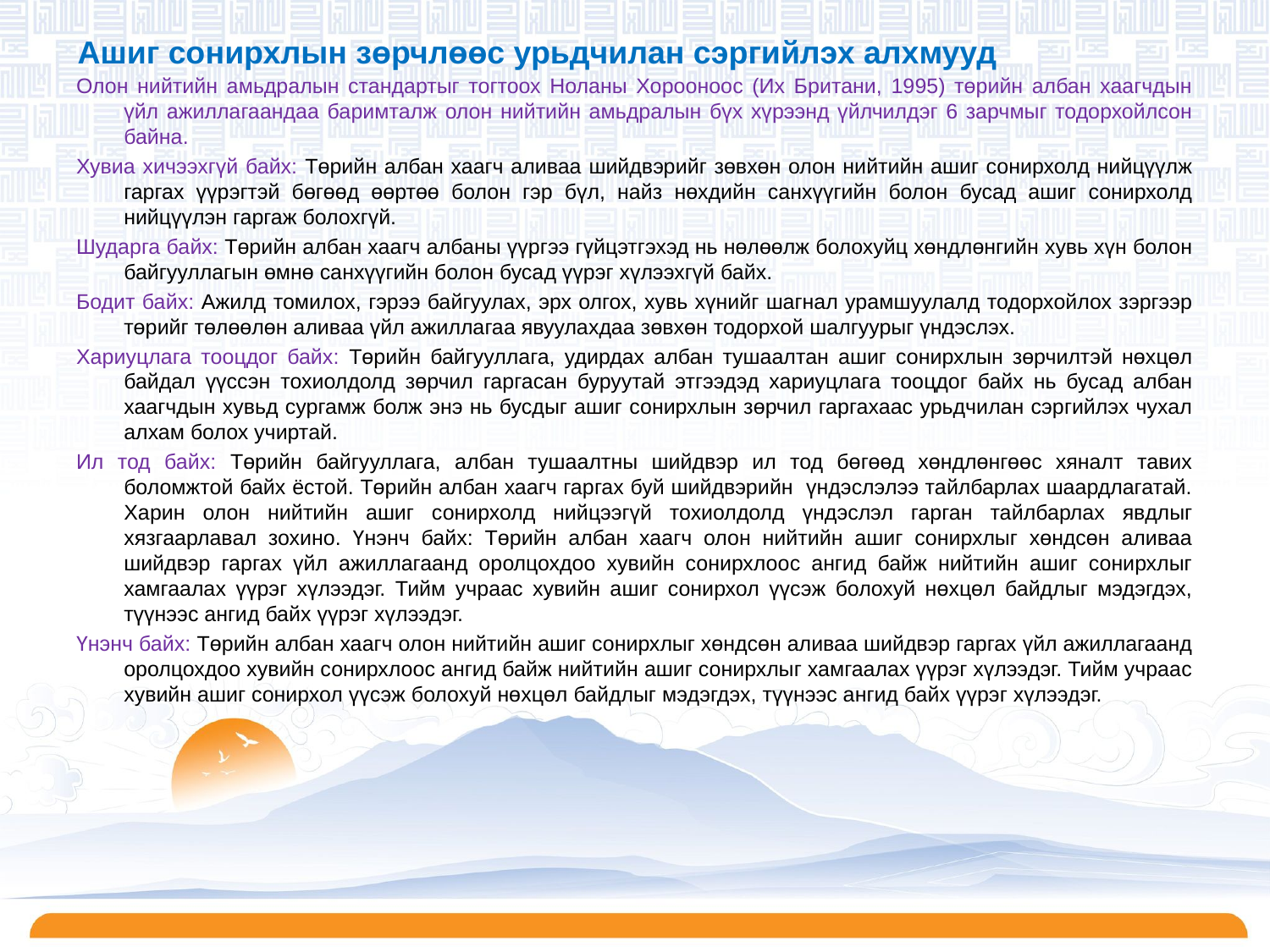

# Ашиг сонирхлын зөрчлөөс урьдчилан сэргийлэх алхмууд
Олон нийтийн амьдралын стандартыг тогтоох Ноланы Хорооноос (Их Британи, 1995) төрийн албан хаагчдын үйл ажиллагаандаа баримталж олон нийтийн амьдралын бүх хүрээнд үйлчилдэг 6 зарчмыг тодорхойлсон байна.
Хувиа хичээхгүй байх: Төрийн албан хаагч аливаа шийдвэрийг зөвхөн олон нийтийн ашиг сонирхолд нийцүүлж гаргах үүрэгтэй бөгөөд өөртөө болон гэр бүл, найз нөхдийн санхүүгийн болон бусад ашиг сонирхолд нийцүүлэн гаргаж болохгүй.
Шударга байх: Төрийн албан хаагч албаны үүргээ гүйцэтгэхэд нь нөлөөлж болохуйц хөндлөнгийн хувь хүн болон байгууллагын өмнө санхүүгийн болон бусад үүрэг хүлээхгүй байх.
Бодит байх: Ажилд томилох, гэрээ байгуулах, эрх олгох, хувь хүнийг шагнал урамшуулалд тодорхойлох зэргээр төрийг төлөөлөн аливаа үйл ажиллагаа явуулахдаа зөвхөн тодорхой шалгуурыг үндэслэх.
Хариуцлага тооцдог байх: Төрийн байгууллага, удирдах албан тушаалтан ашиг сонирхлын зөрчилтэй нөхцөл байдал үүссэн тохиолдолд зөрчил гаргасан буруутай этгээдэд хариуцлага тооцдог байх нь бусад албан хаагчдын хувьд сургамж болж энэ нь бусдыг ашиг сонирхлын зөрчил гаргахаас урьдчилан сэргийлэх чухал алхам болох учиртай.
Ил тод байх: Төрийн байгууллага, албан тушаалтны шийдвэр ил тод бөгөөд хөндлөнгөөс хяналт тавих боломжтой байх ёстой. Төрийн албан хаагч гаргах буй шийдвэрийн  үндэслэлээ тайлбарлах шаардлагатай. Харин олон нийтийн ашиг сонирхолд нийцээгүй тохиолдолд үндэслэл гарган тайлбарлах явдлыг хязгаарлавал зохино. Үнэнч байх: Төрийн албан хаагч олон нийтийн ашиг сонирхлыг хөндсөн аливаа шийдвэр гаргах үйл ажиллагаанд оролцохдоо хувийн сонирхлоос ангид байж нийтийн ашиг сонирхлыг хамгаалах үүрэг хүлээдэг. Тийм учраас хувийн ашиг сонирхол үүсэж болохуй нөхцөл байдлыг мэдэгдэх, түүнээс ангид байх үүрэг хүлээдэг.
Үнэнч байх: Төрийн албан хаагч олон нийтийн ашиг сонирхлыг хөндсөн аливаа шийдвэр гаргах үйл ажиллагаанд оролцохдоо хувийн сонирхлоос ангид байж нийтийн ашиг сонирхлыг хамгаалах үүрэг хүлээдэг. Тийм учраас хувийн ашиг сонирхол үүсэж болохуй нөхцөл байдлыг мэдэгдэх, түүнээс ангид байх үүрэг хүлээдэг.